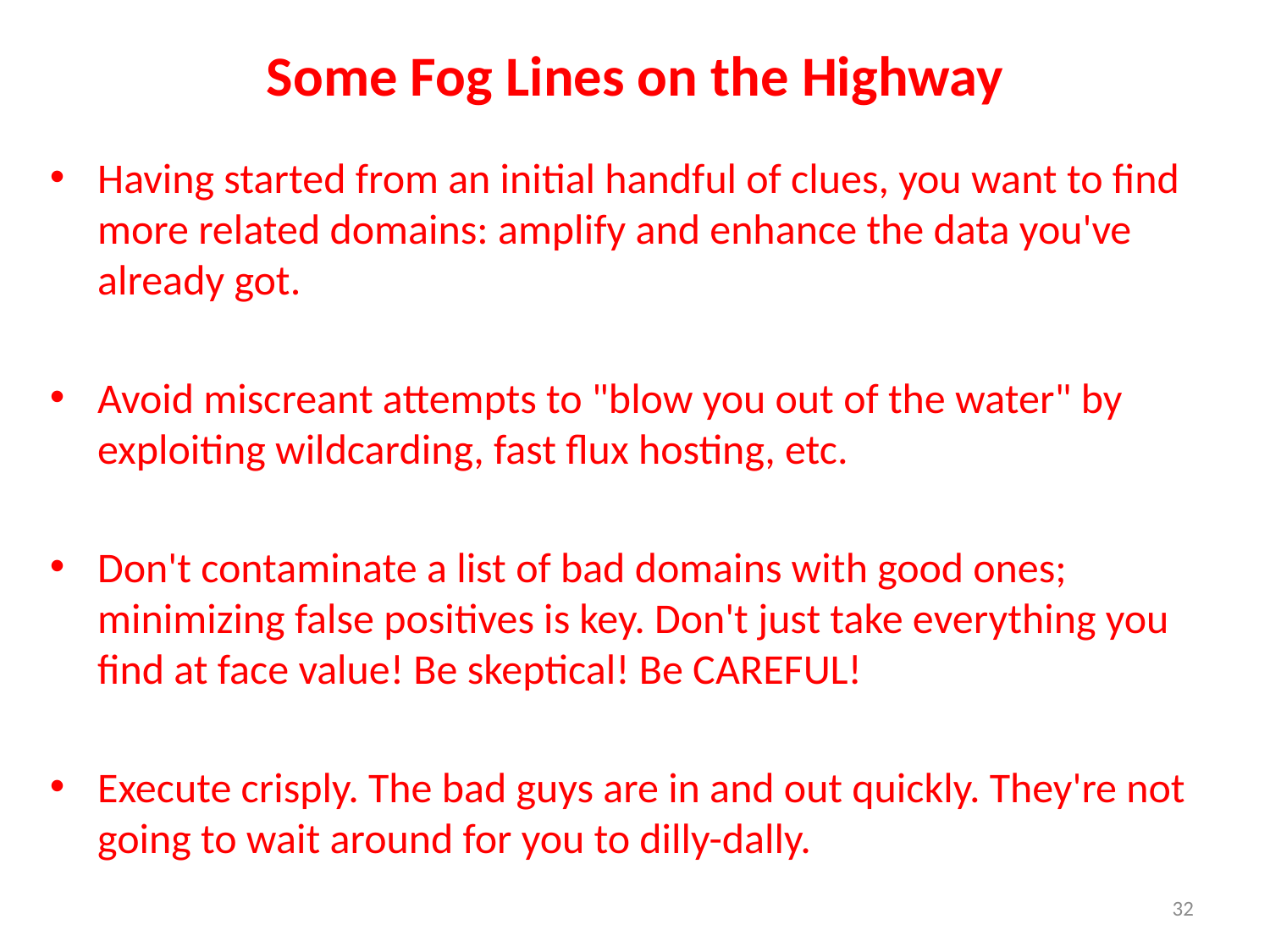

# Some Fog Lines on the Highway
Having started from an initial handful of clues, you want to find more related domains: amplify and enhance the data you've already got.

Avoid miscreant attempts to "blow you out of the water" by exploiting wildcarding, fast flux hosting, etc.

Don't contaminate a list of bad domains with good ones; minimizing false positives is key. Don't just take everything you find at face value! Be skeptical! Be CAREFUL!

Execute crisply. The bad guys are in and out quickly. They're not going to wait around for you to dilly-dally.
32